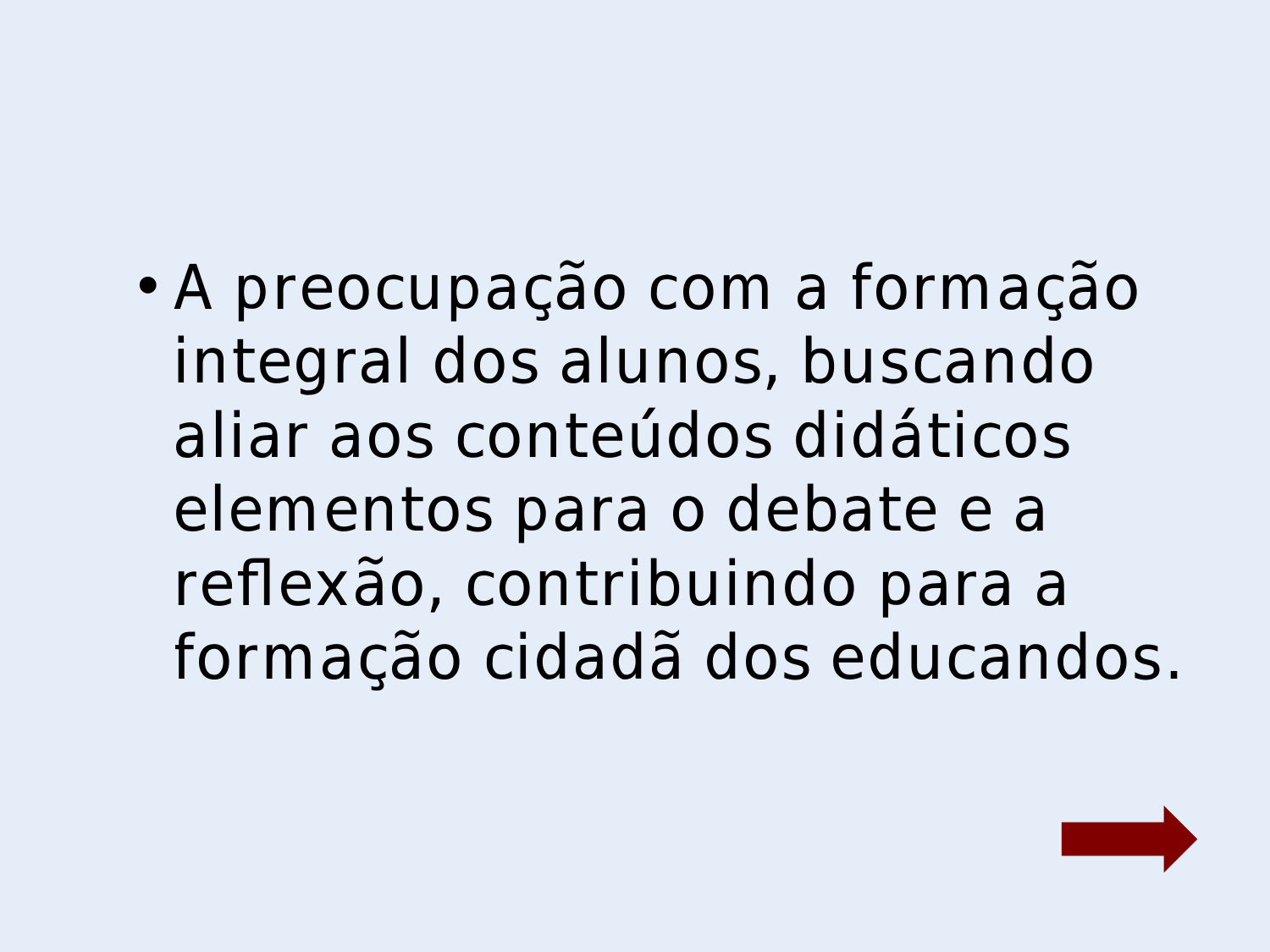

A preocupação com a formação integral dos alunos, buscando aliar aos conteúdos didáticos elementos para o debate e a reflexão, contribuindo para a formação cidadã dos educandos.